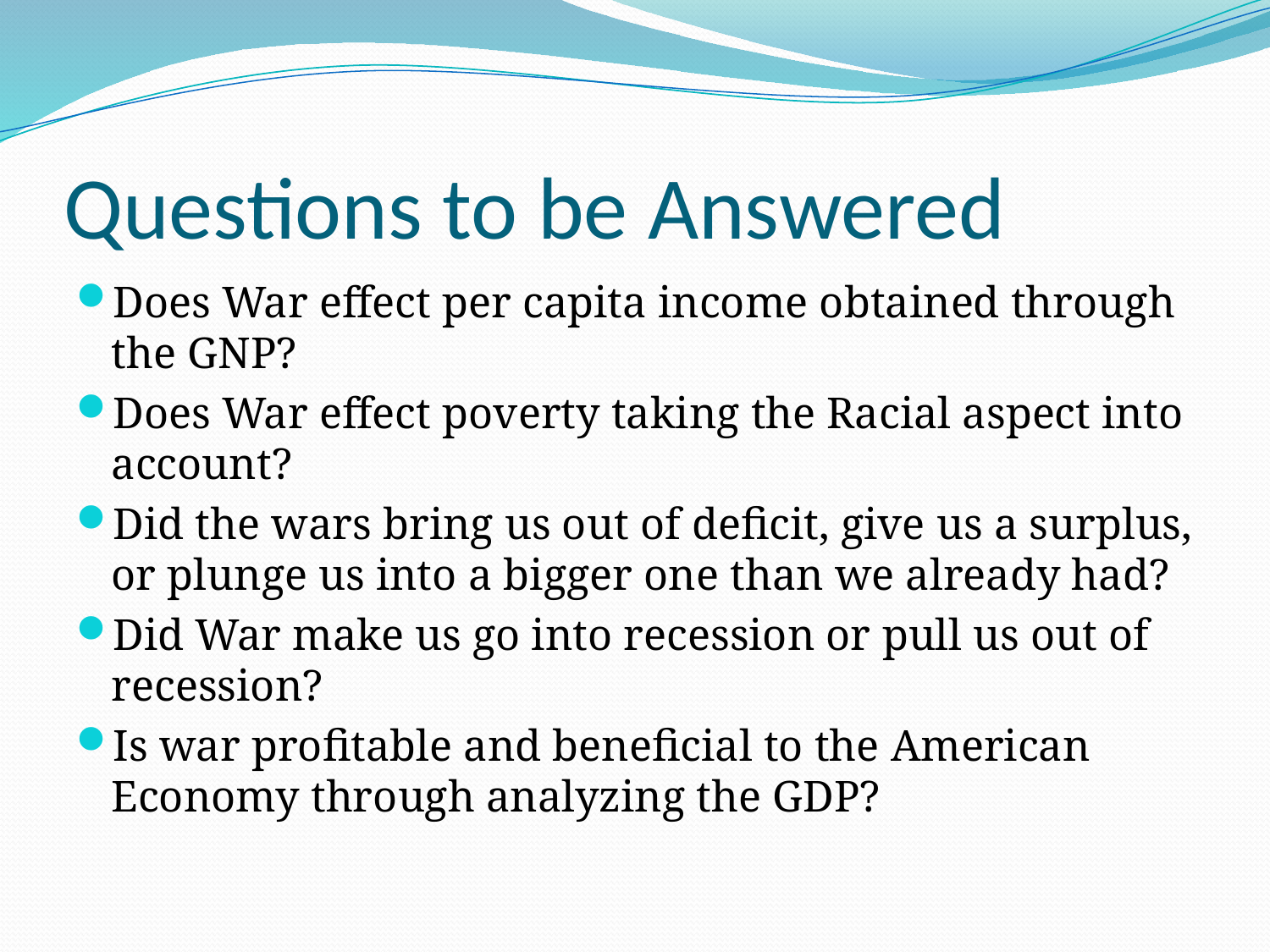

# Questions to be Answered
Does War effect per capita income obtained through the GNP?
Does War effect poverty taking the Racial aspect into account?
Did the wars bring us out of deficit, give us a surplus, or plunge us into a bigger one than we already had?
Did War make us go into recession or pull us out of recession?
Is war profitable and beneficial to the American Economy through analyzing the GDP?